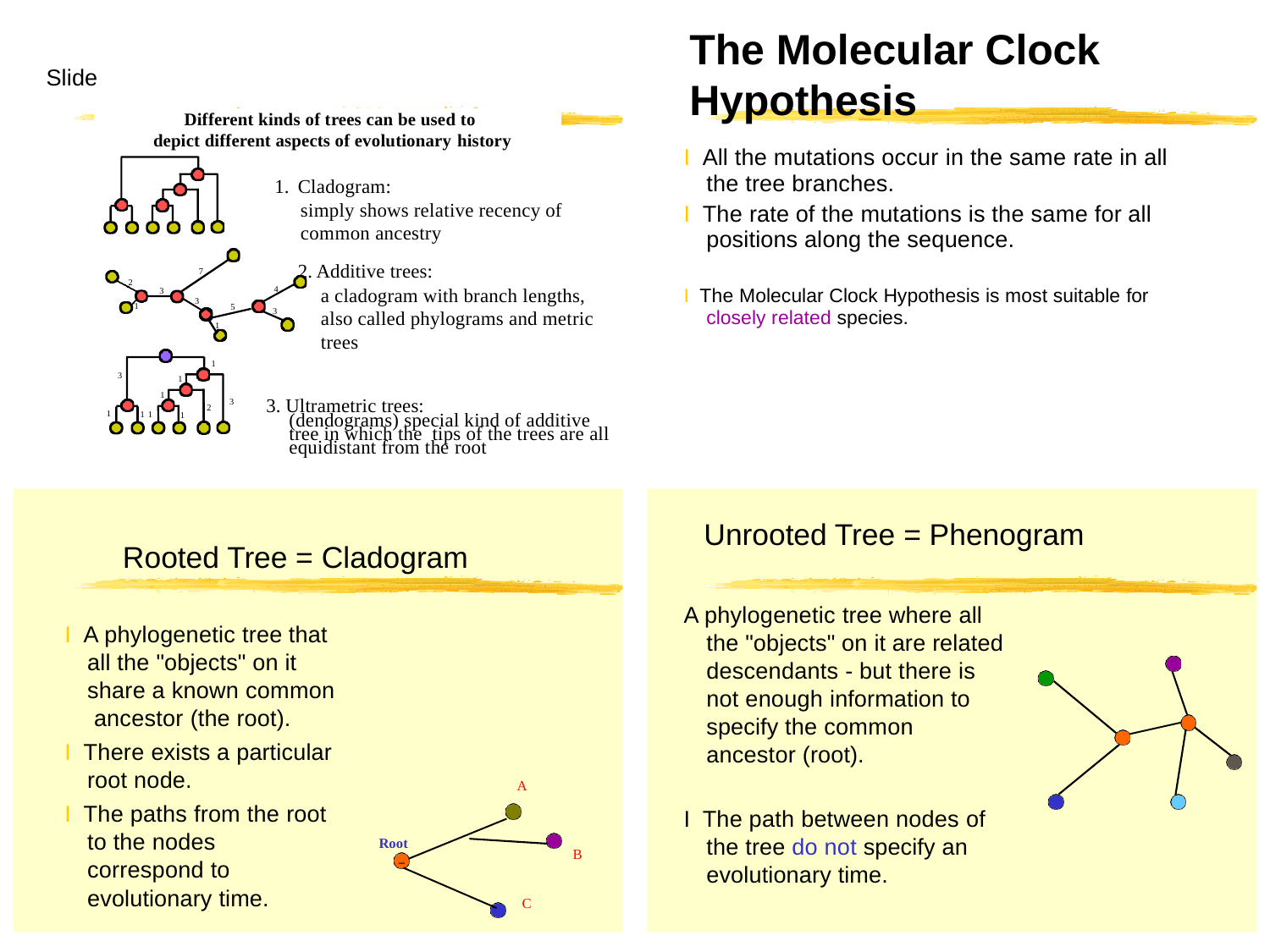

# The Molecular Clock Hypothesis
Slide
Different kinds of trees can be used to  depict different aspects of evolutionary history

I All the mutations occur in the same rate in all  the tree branches.
I The rate of the mutations is the same for all  positions along the sequence.
1. Cladogram:
simply shows relative recency of common ancestry

2. Additive trees:
a cladogram with branch lengths,
also called phylograms and metric trees
7
2
I The Molecular Clock Hypothesis is most suitable for  closely related species.
4
3
3
1
5
3
1

1
3
1
1
3. Ultrametric trees:
(dendograms) special kind of additive tree in which the  tips of the trees are all equidistant from the root
3
2
1
1 1
1

Unrooted Tree = Phenogram
Rooted Tree = Cladogram
A phylogenetic tree where all  the "objects" on it are related  descendants - but there is  not enough information to  specify the common  ancestor (root).
I A phylogenetic tree that  all the "objects" on it  share a known common  ancestor (the root).
I There exists a particular  root node.
I The paths from the root  to the nodes  correspond to  evolutionary time.

B
A
I The path between nodes of  the tree do not specify an  evolutionary time.

Root
B
C